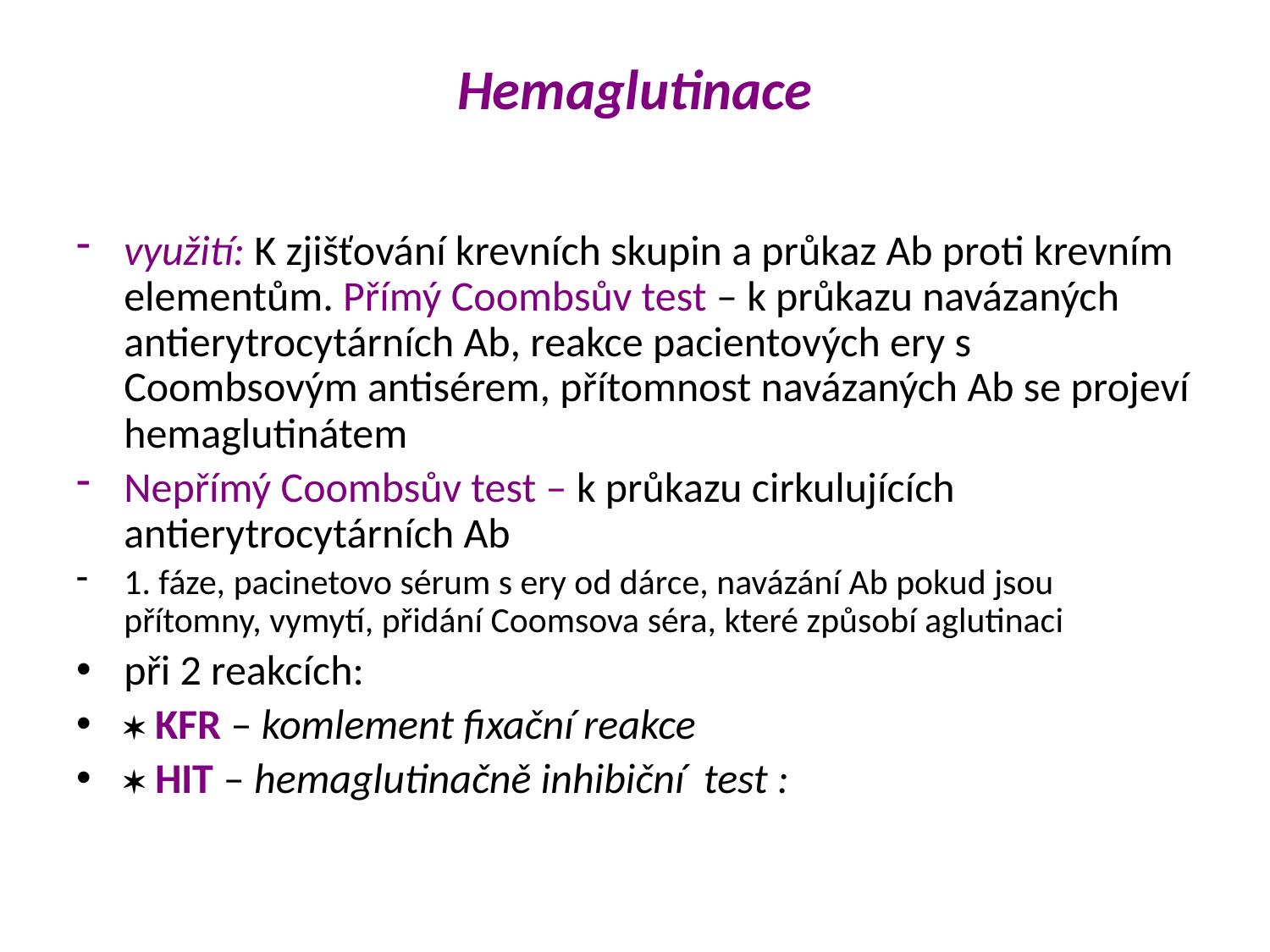

# Hemaglutinace
využití: K zjišťování krevních skupin a průkaz Ab proti krevním elementům. Přímý Coombsův test – k průkazu navázaných antierytrocytárních Ab, reakce pacientových ery s Coombsovým antisérem, přítomnost navázaných Ab se projeví hemaglutinátem
Nepřímý Coombsův test – k průkazu cirkulujících antierytrocytárních Ab
1. fáze, pacinetovo sérum s ery od dárce, navázání Ab pokud jsou přítomny, vymytí, přidání Coomsova séra, které způsobí aglutinaci
při 2 reakcích:
∗ KFR – komlement fixační reakce
∗ HIT – hemaglutinačně inhibiční  test :